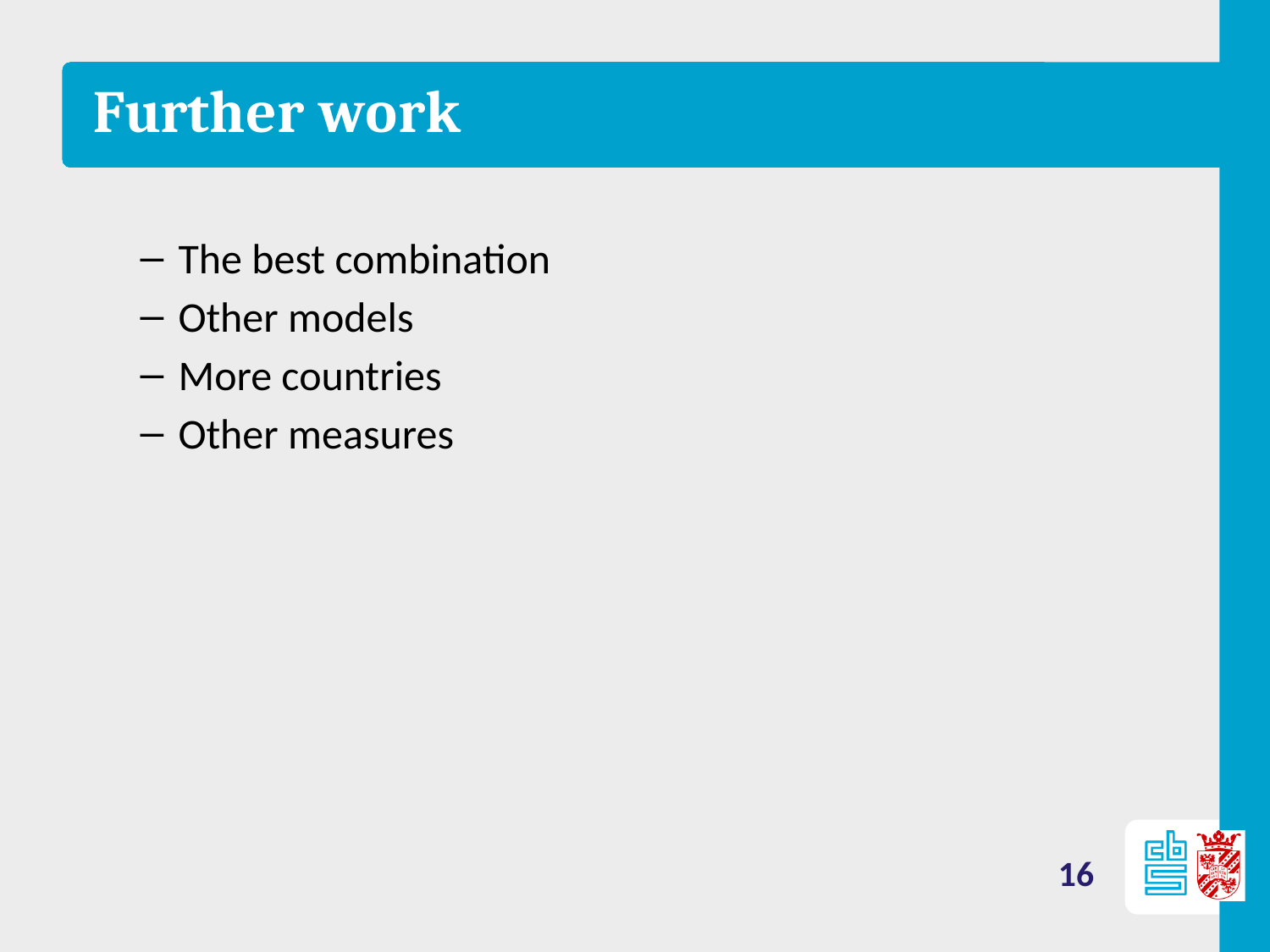

# Further work
The best combination
Other models
More countries
Other measures
16